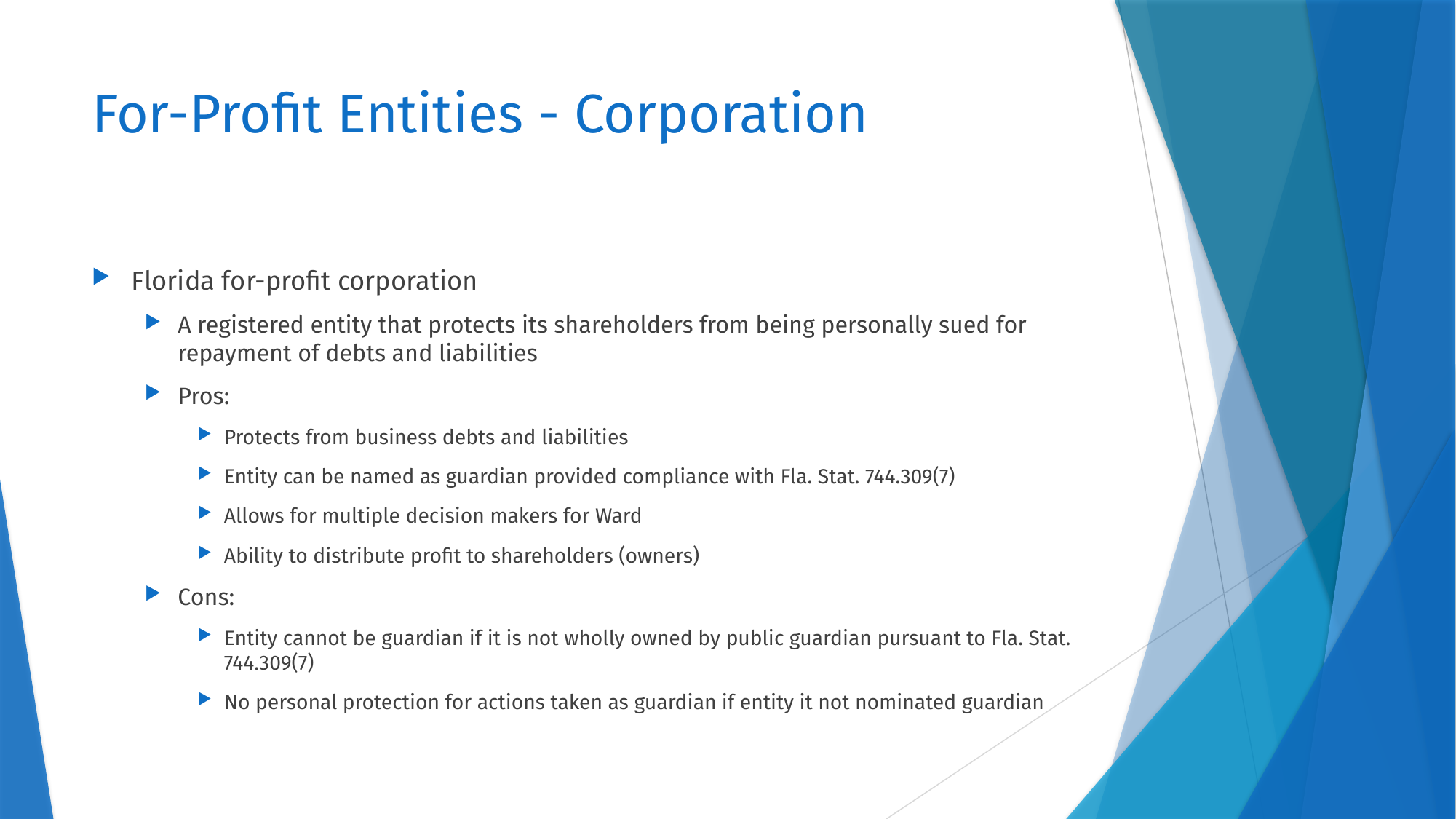

# For-Profit Entities - Corporation
Florida for-profit corporation
A registered entity that protects its shareholders from being personally sued for repayment of debts and liabilities
Pros:
Protects from business debts and liabilities
Entity can be named as guardian provided compliance with Fla. Stat. 744.309(7)
Allows for multiple decision makers for Ward
Ability to distribute profit to shareholders (owners)
Cons:
Entity cannot be guardian if it is not wholly owned by public guardian pursuant to Fla. Stat. 744.309(7)
No personal protection for actions taken as guardian if entity it not nominated guardian